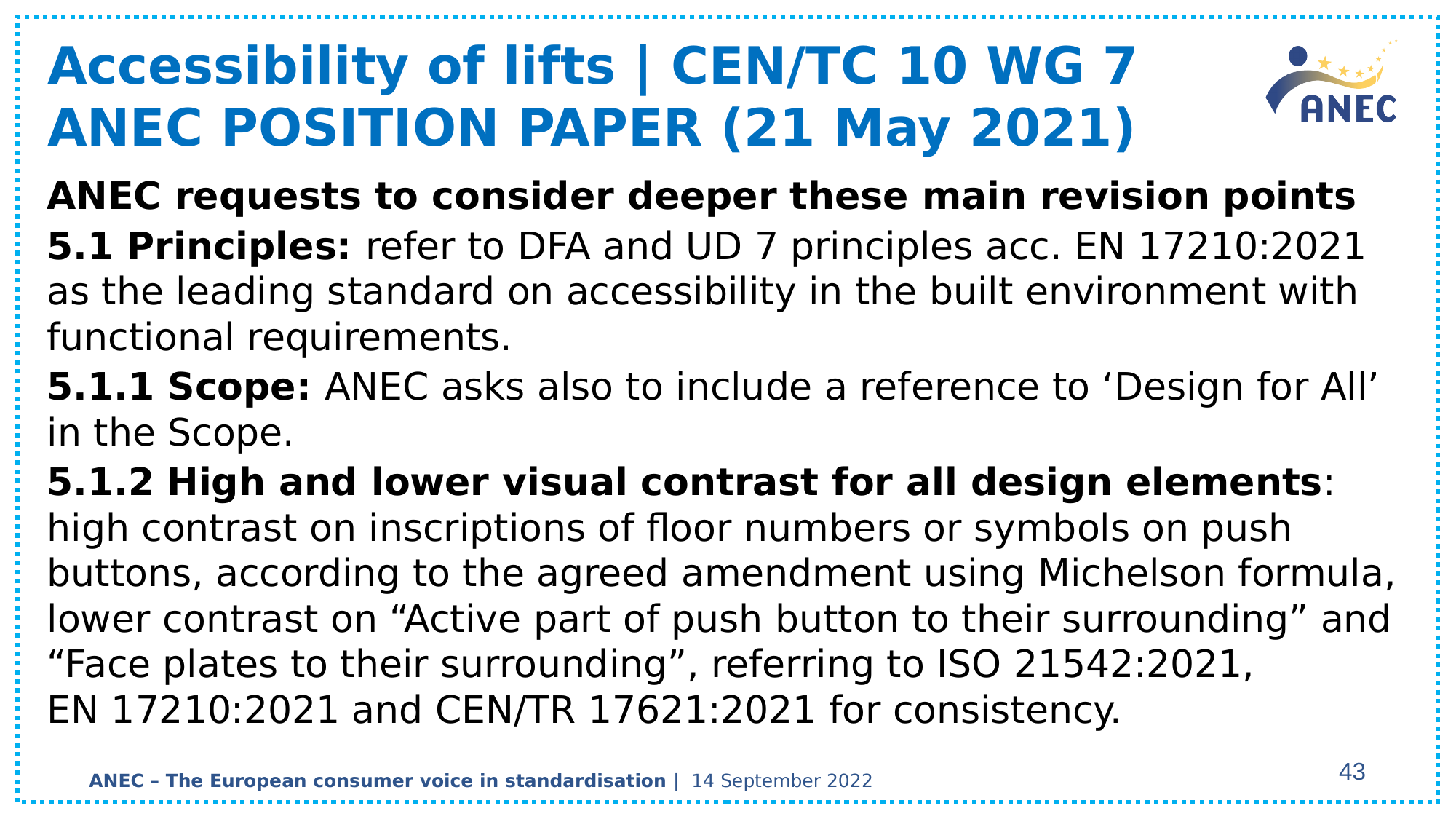

Accessibility of lifts | CEN/TC 10 WG 7
ANEC POSITION PAPER (21 May 2021)

ANEC requests to consider deeper these main revision points
5.1 Principles: refer to DFA and UD 7 principles acc. EN 17210:2021 as the leading standard on accessibility in the built environment with functional requirements.
5.1.1 Scope: ANEC asks also to include a reference to ‘Design for All’ in the Scope.
5.1.2 High and lower visual contrast for all design elements:
high contrast on inscriptions of floor numbers or symbols on push buttons, according to the agreed amendment using Michelson formula, lower contrast on “Active part of push button to their surrounding” and “Face plates to their surrounding”, referring to ISO 21542:2021, EN 17210:2021 and CEN/TR 17621:2021 for consistency.

43